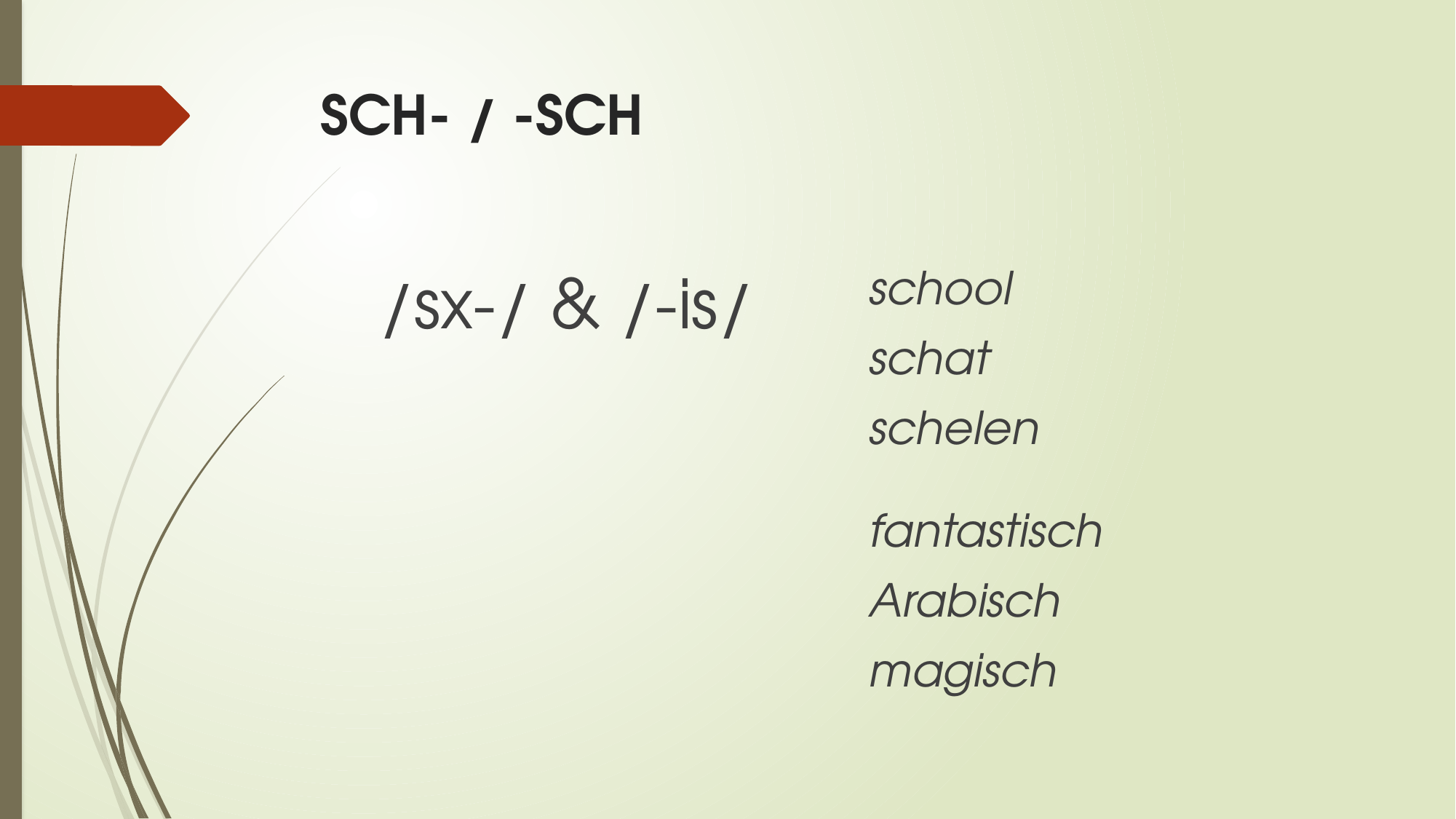

# SCH- / -SCH
school
schat
schelen

fantastisch
Arabisch
magisch
/sx-/ & /-is/